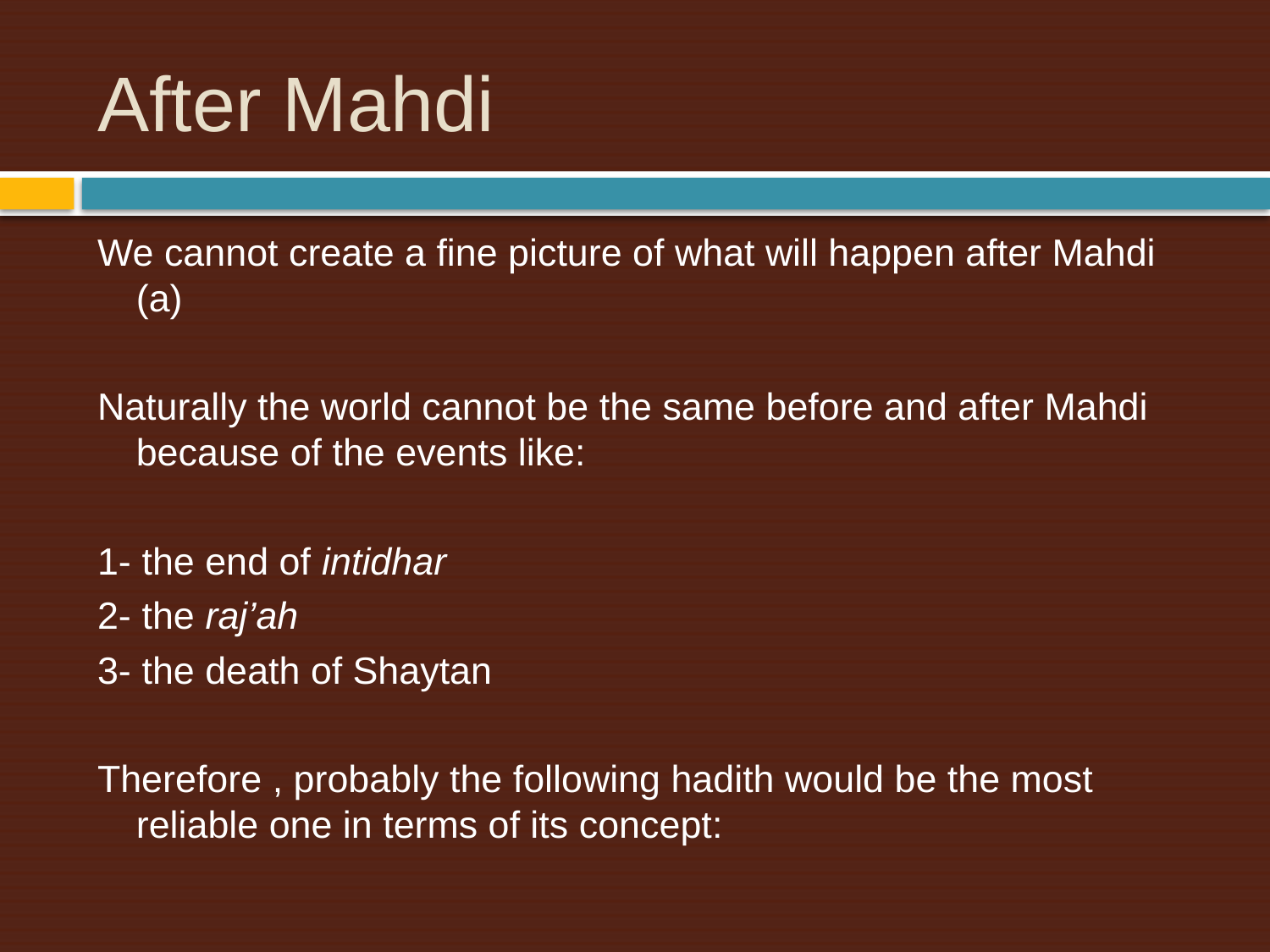

# After Mahdi
We cannot create a fine picture of what will happen after Mahdi (a)

Naturally the world cannot be the same before and after Mahdi because of the events like:

1- the end of intidhar
2- the raj’ah
3- the death of Shaytan

Therefore , probably the following hadith would be the most reliable one in terms of its concept: